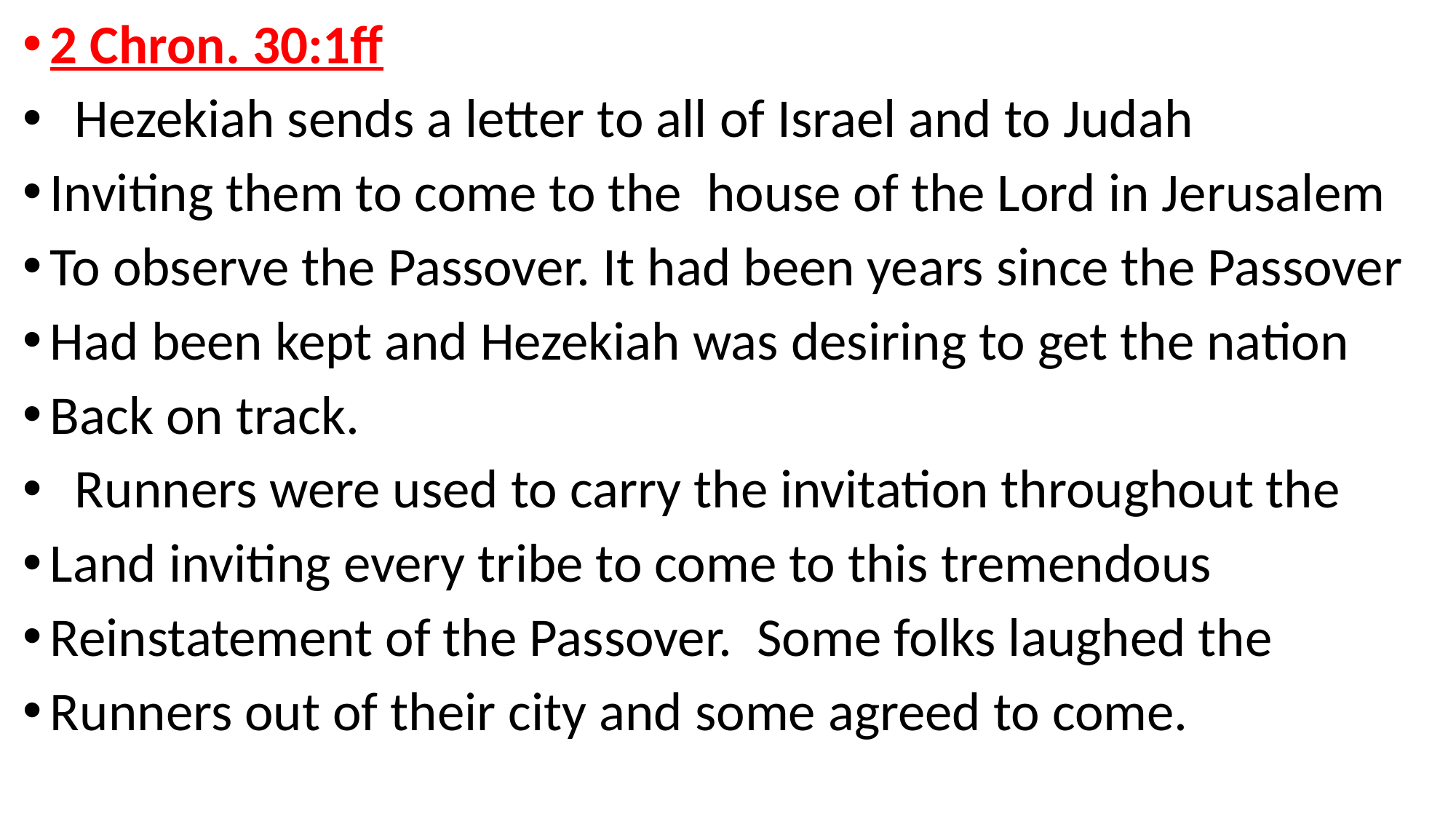

2 Chron. 30:1ff
  Hezekiah sends a letter to all of Israel and to Judah
Inviting them to come to the  house of the Lord in Jerusalem
To observe the Passover. It had been years since the Passover
Had been kept and Hezekiah was desiring to get the nation
Back on track.
  Runners were used to carry the invitation throughout the
Land inviting every tribe to come to this tremendous
Reinstatement of the Passover.  Some folks laughed the
Runners out of their city and some agreed to come.